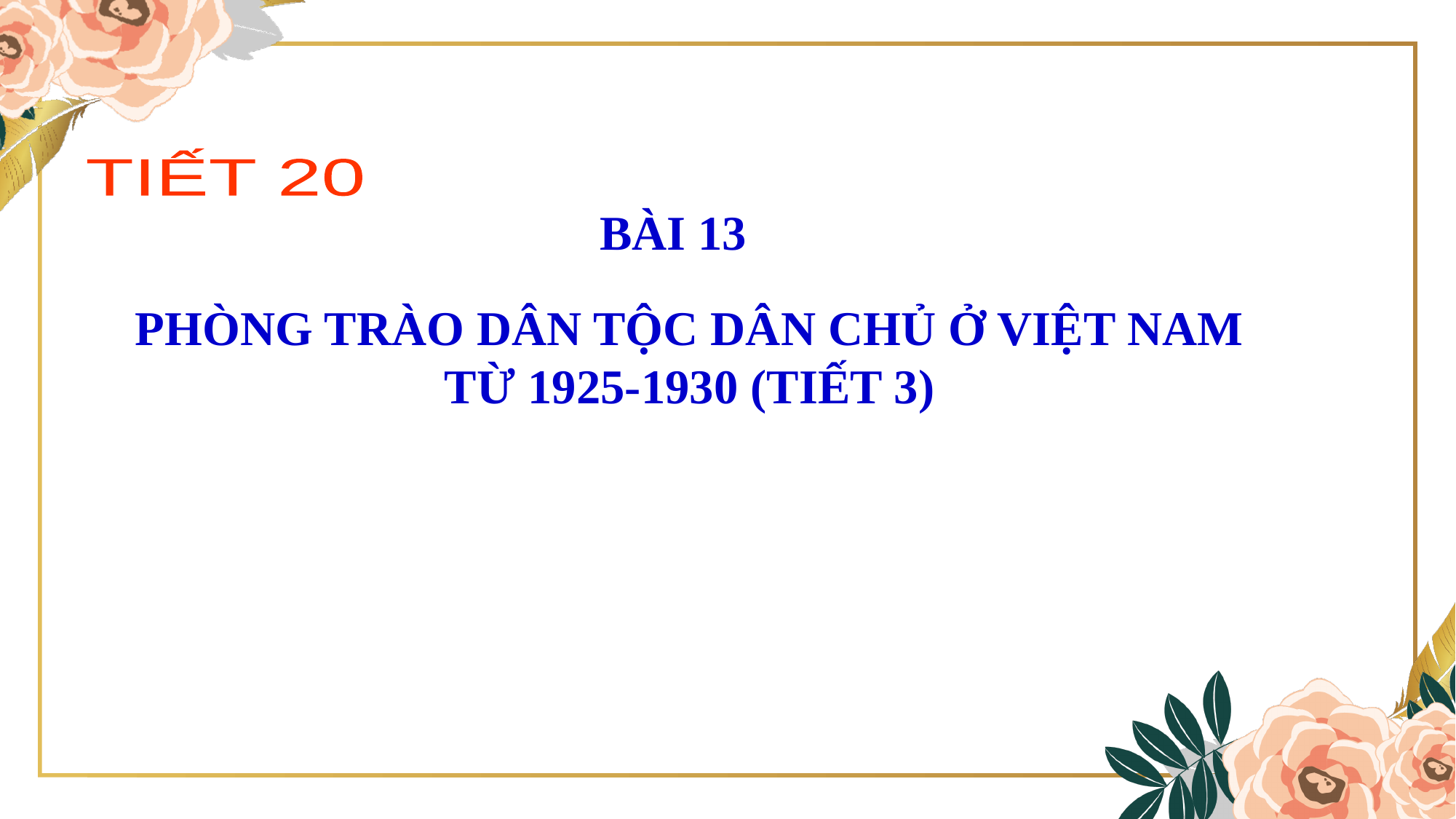

TIẾT 20
BÀI 13
PHÒNG TRÀO DÂN TỘC DÂN CHỦ Ở VIỆT NAM TỪ 1925-1930 (TIẾT 3)